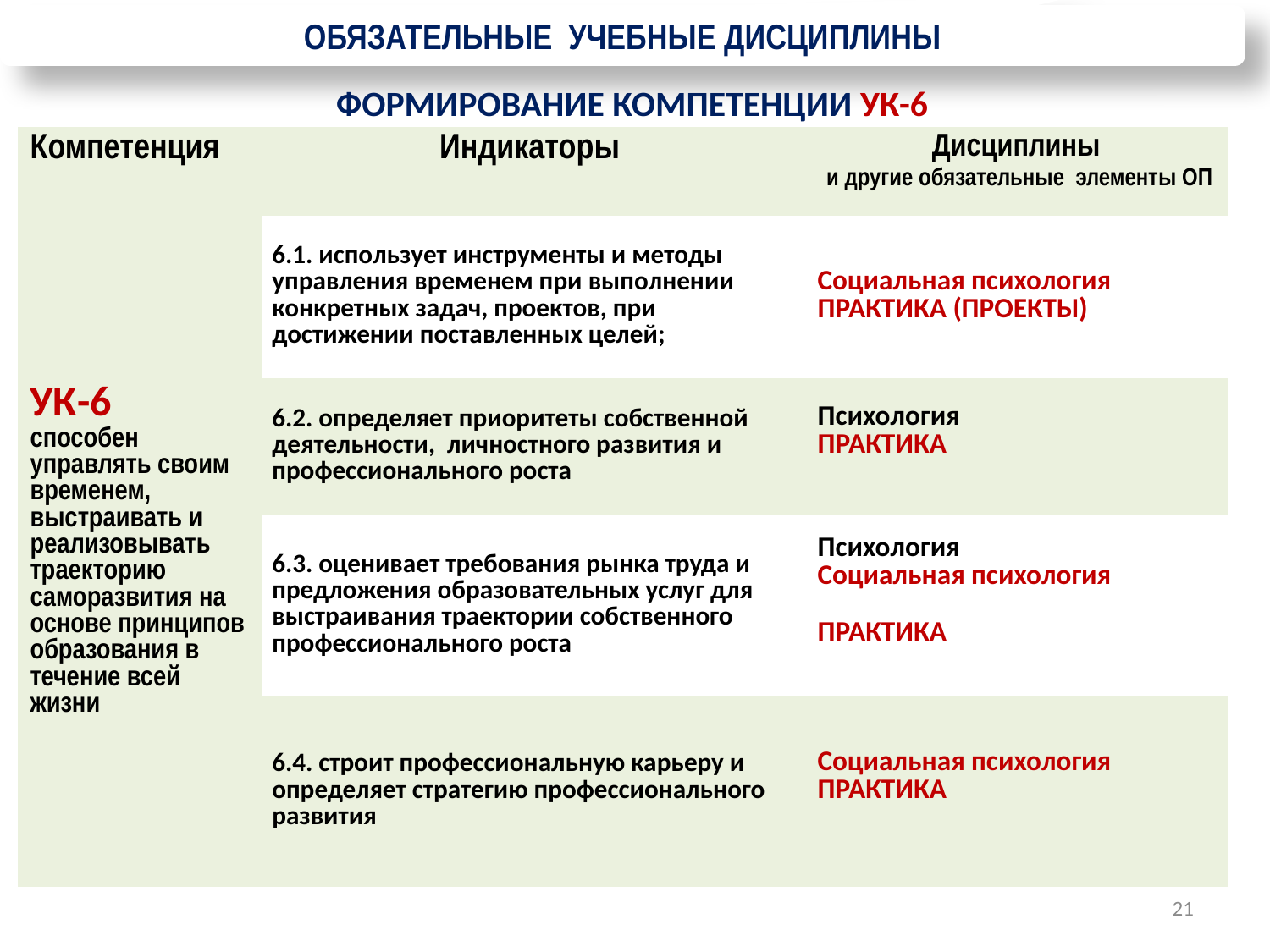

ОБЯЗАТЕЛЬНЫЕ  УЧЕБНЫЕ ДИСЦИПЛИНЫ
ФОРМИРОВАНИЕ КОМПЕТЕНЦИИ УК-6
| Компетенция | Индикаторы | Дисциплины и другие обязательные элементы ОП |
| --- | --- | --- |
| УК-6 способен управлять своим временем, выстраивать и реализовывать траекторию саморазвития на основе принципов образования в течение всей жизни | 6.1. использует инструменты и методы управления временем при выполнении конкретных задач, проектов, при достижении поставленных целей; | Социальная психология ПРАКТИКА (ПРОЕКТЫ) |
|  | 6.2. определяет приоритеты собственной деятельности, личностного развития и профессионального роста | Психология ПРАКТИКА |
|  | 6.3. оценивает требования рынка труда и предложения образовательных услуг для выстраивания траектории собственного профессионального роста | Психология Социальная психология ПРАКТИКА |
|  | 6.4. строит профессиональную карьеру и определяет стратегию профессионального развития | Социальная психология ПРАКТИКА |
21